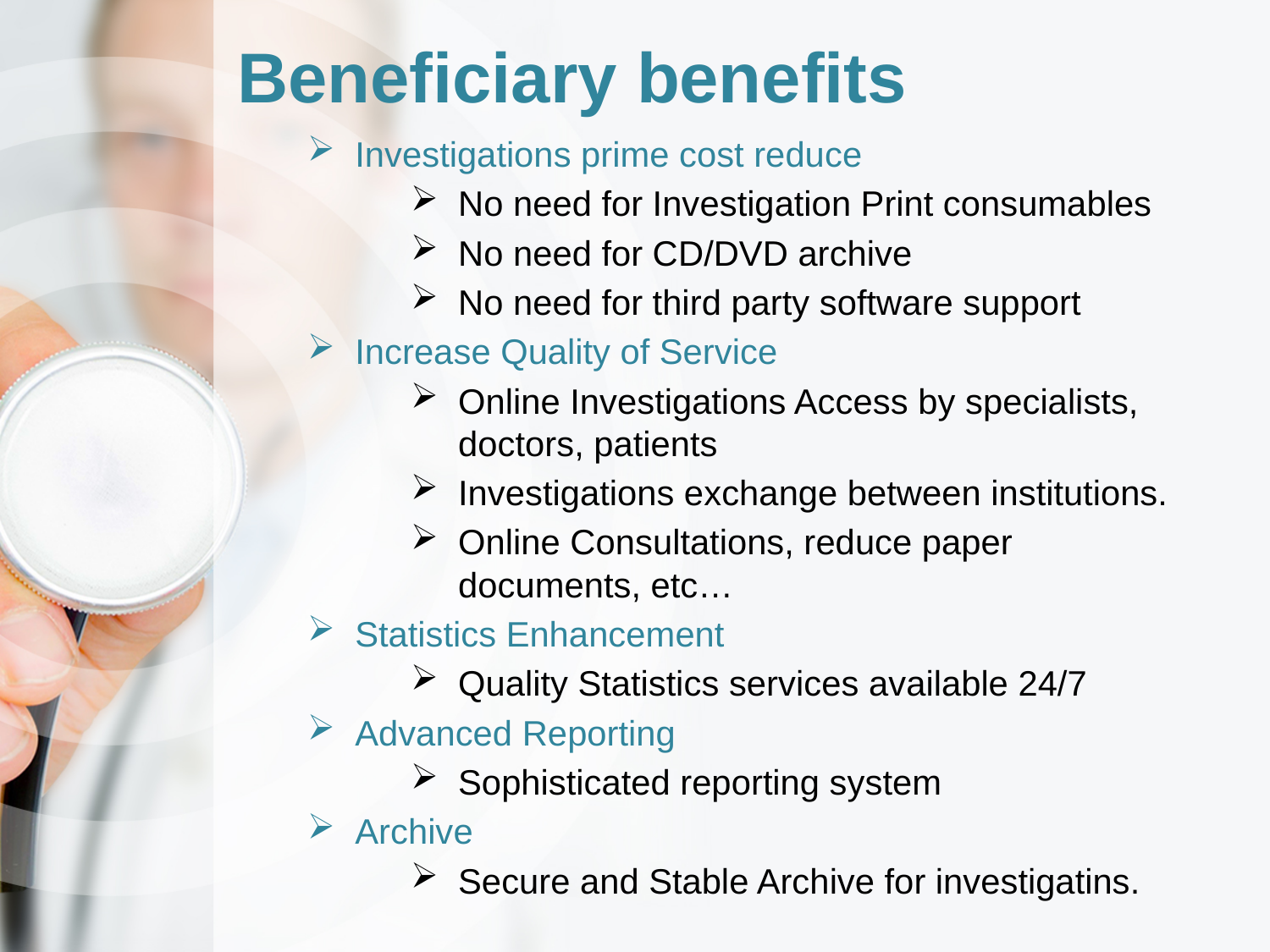

# Beneficiary benefits
Investigations prime cost reduce
No need for Investigation Print consumables
No need for CD/DVD archive
No need for third party software support
Increase Quality of Service
Online Investigations Access by specialists, doctors, patients
Investigations exchange between institutions.
Online Consultations, reduce paper documents, etc…
Statistics Enhancement
Quality Statistics services available 24/7
Advanced Reporting
Sophisticated reporting system
Archive
Secure and Stable Archive for investigatins.